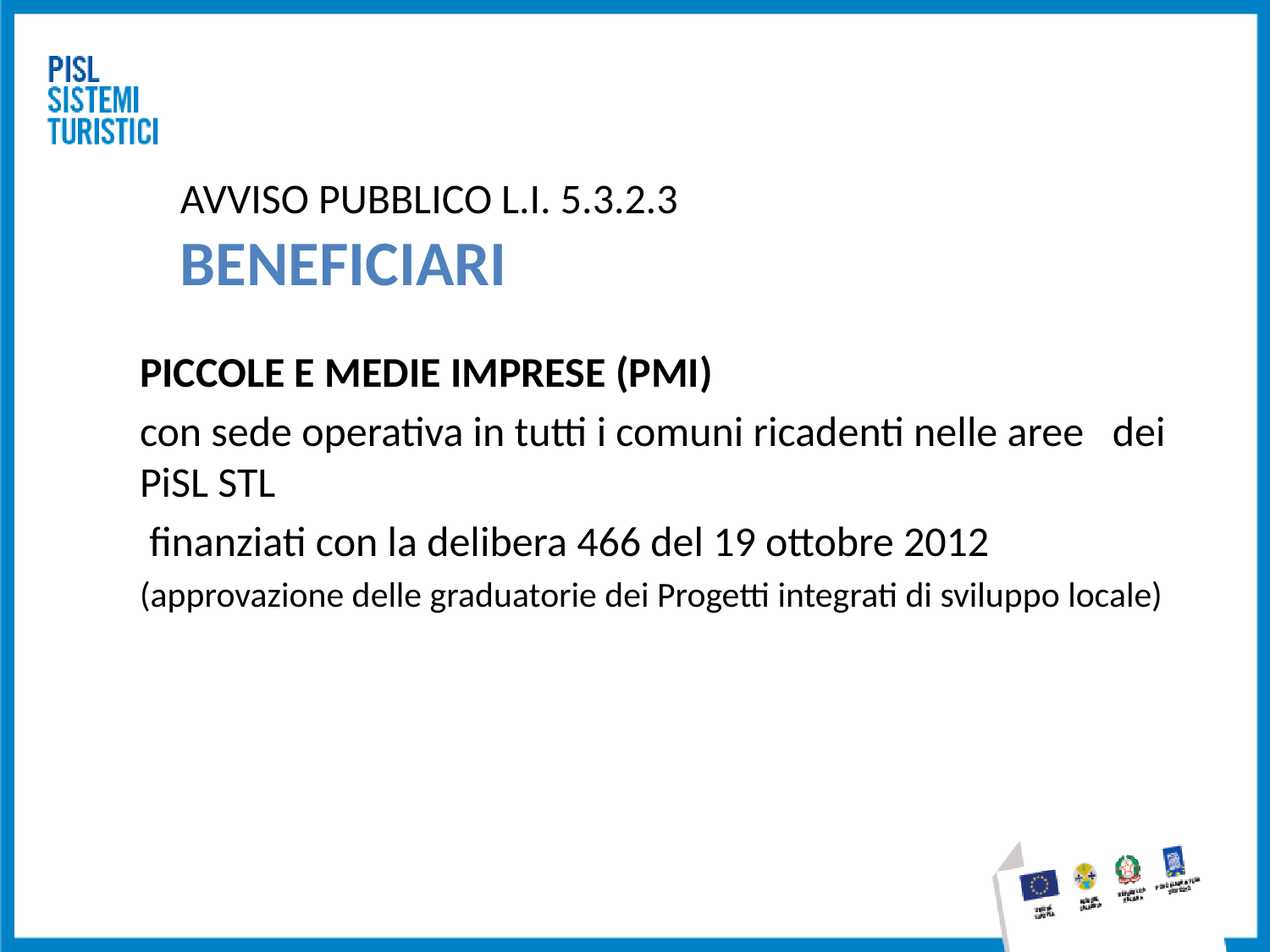

# AVVISO PUBBLICO L.I. 5.3.2.3 BENEFICIARI
PICCOLE E MEDIE IMPRESE (PMI)
con sede operativa in tutti i comuni ricadenti nelle aree   dei PiSL STL
 finanziati con la delibera 466 del 19 ottobre 2012
(approvazione delle graduatorie dei Progetti integrati di sviluppo locale)